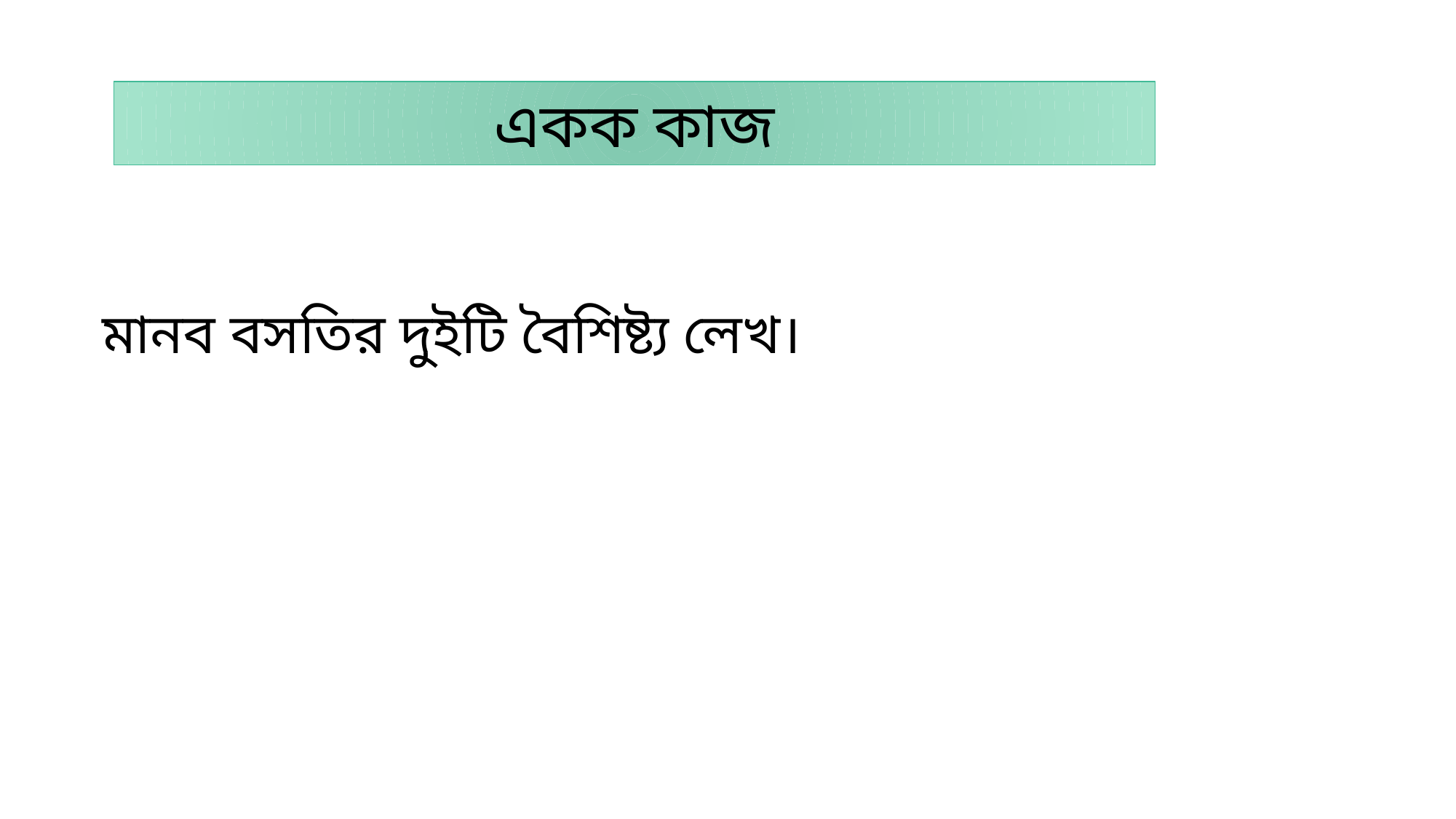

একক কাজ
মানব বসতির দুইটি বৈশিষ্ট্য লেখ।